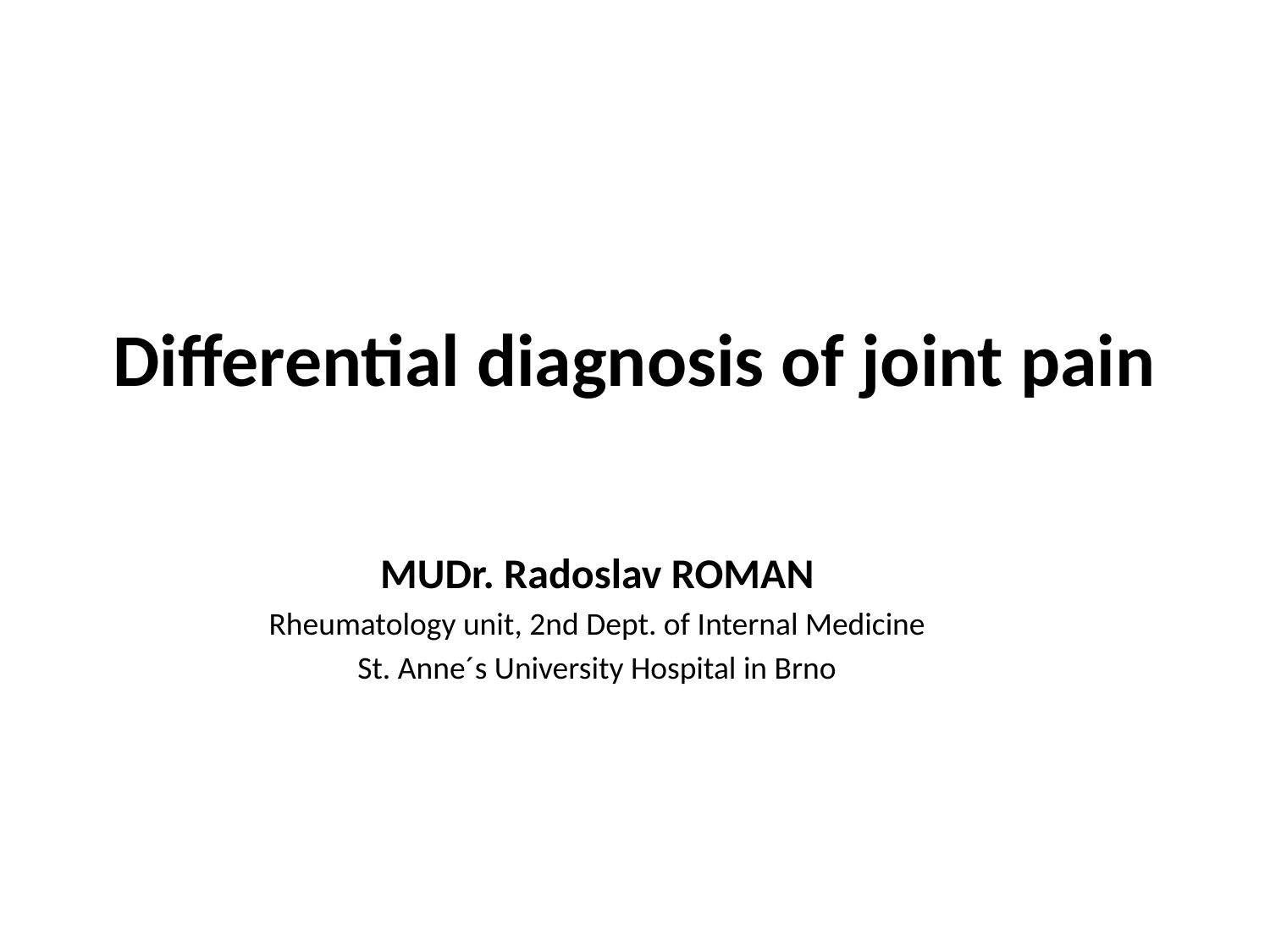

# Differential diagnosis of joint pain
MUDr. Radoslav ROMAN
Rheumatology unit, 2nd Dept. of Internal Medicine
St. Anne´s University Hospital in Brno